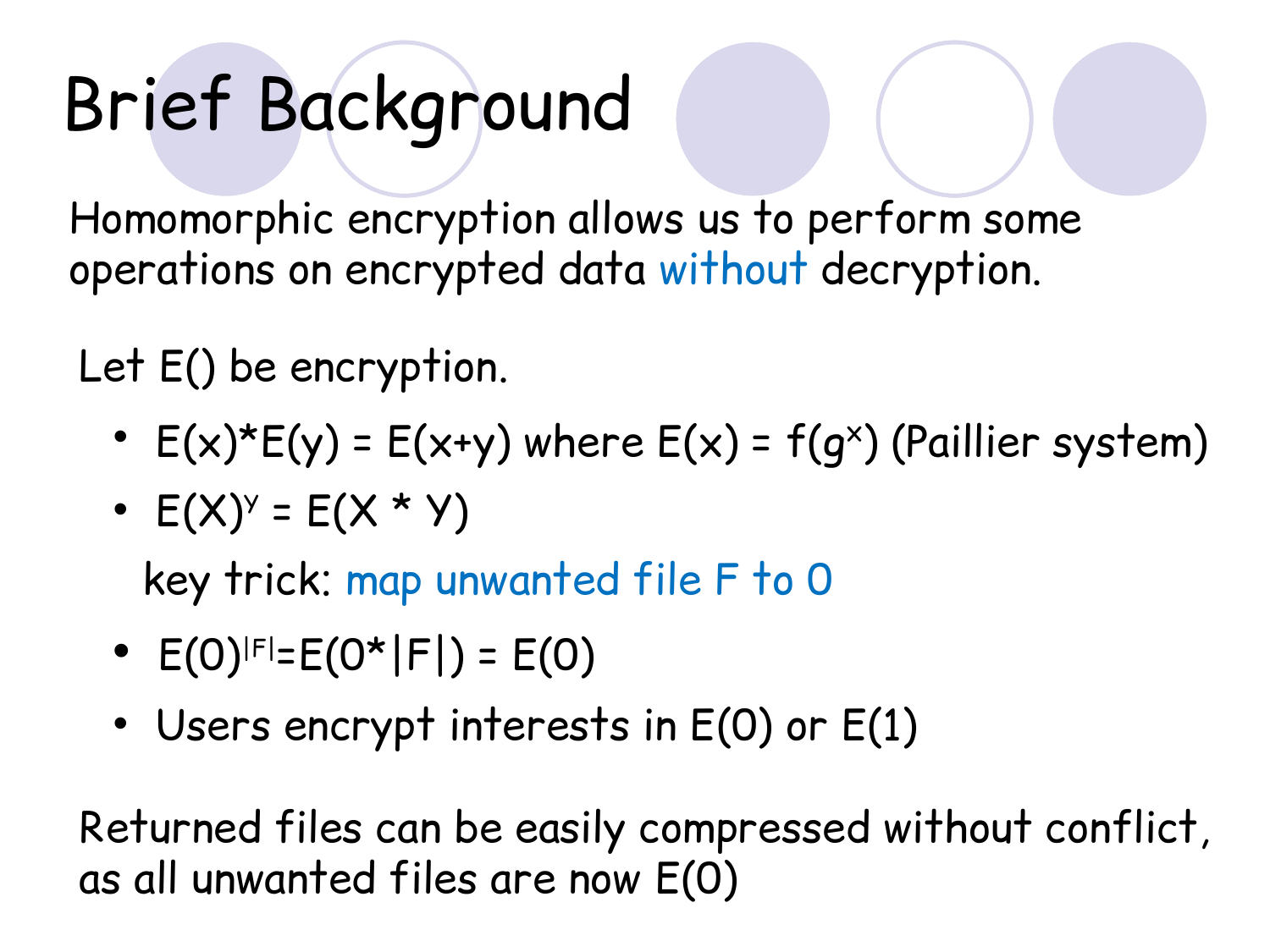

# Brief Background

Homomorphic encryption allows us to perform some  operations on encrypted data without decryption.
Let E() be encryption.
 E(x)*E(y) = E(x+y) where E(x) = f(gx) (Paillier system)
 E(X)Y = E(X * Y)
key trick: map unwanted file F to 0
 E(0)|F|=E(0*|F|) = E(0)
 Users encrypt interests in E(0) or E(1)

Returned files can be easily compressed without conflict, as all unwanted files are now E(0)